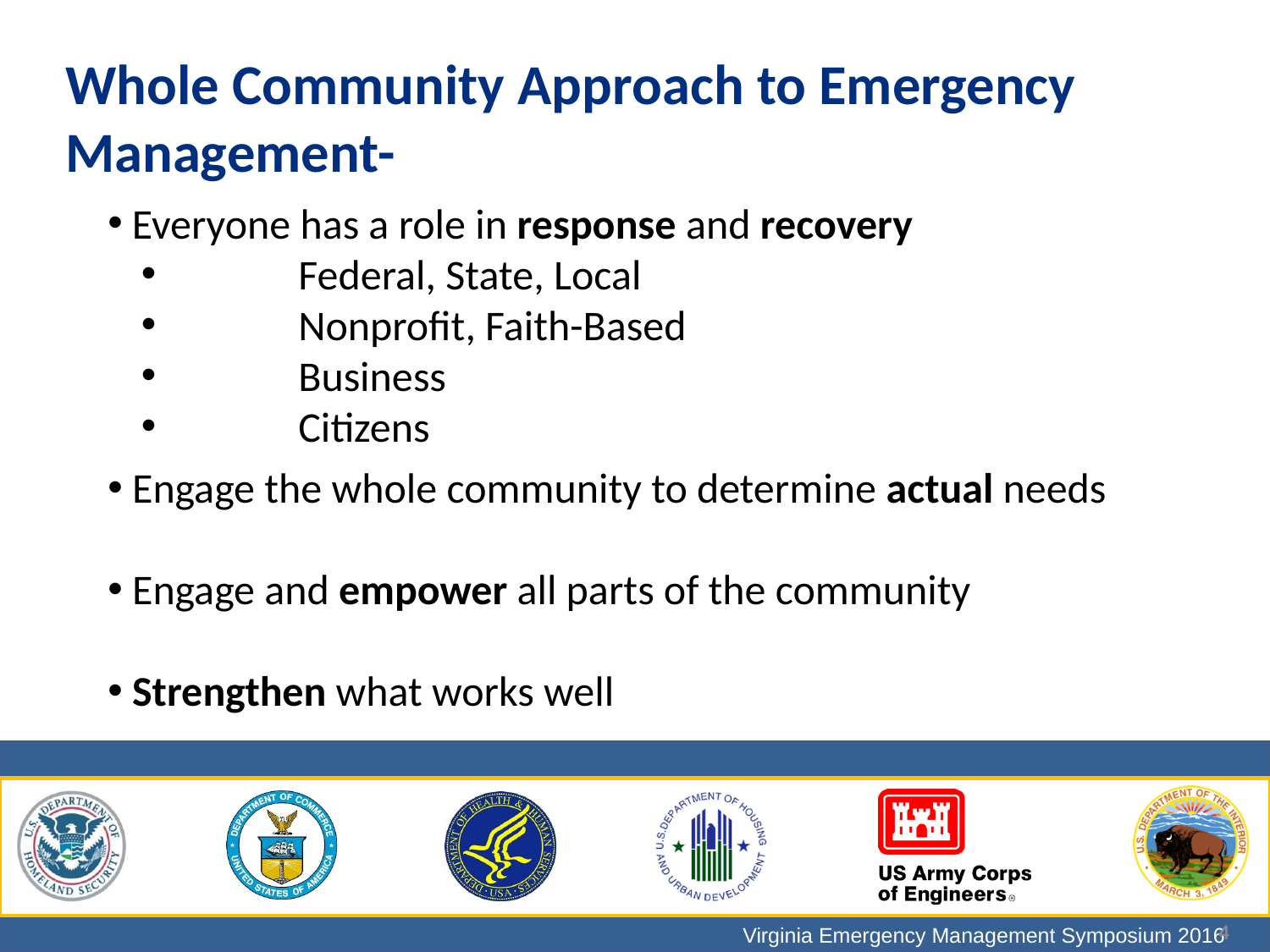

Whole Community Approach to Emergency Management-
 Everyone has a role in response and recovery
 	Federal, State, Local
 	Nonprofit, Faith-Based
 	Business
 	Citizens
 Engage the whole community to determine actual needs

 Engage and empower all parts of the community

 Strengthen what works well
4